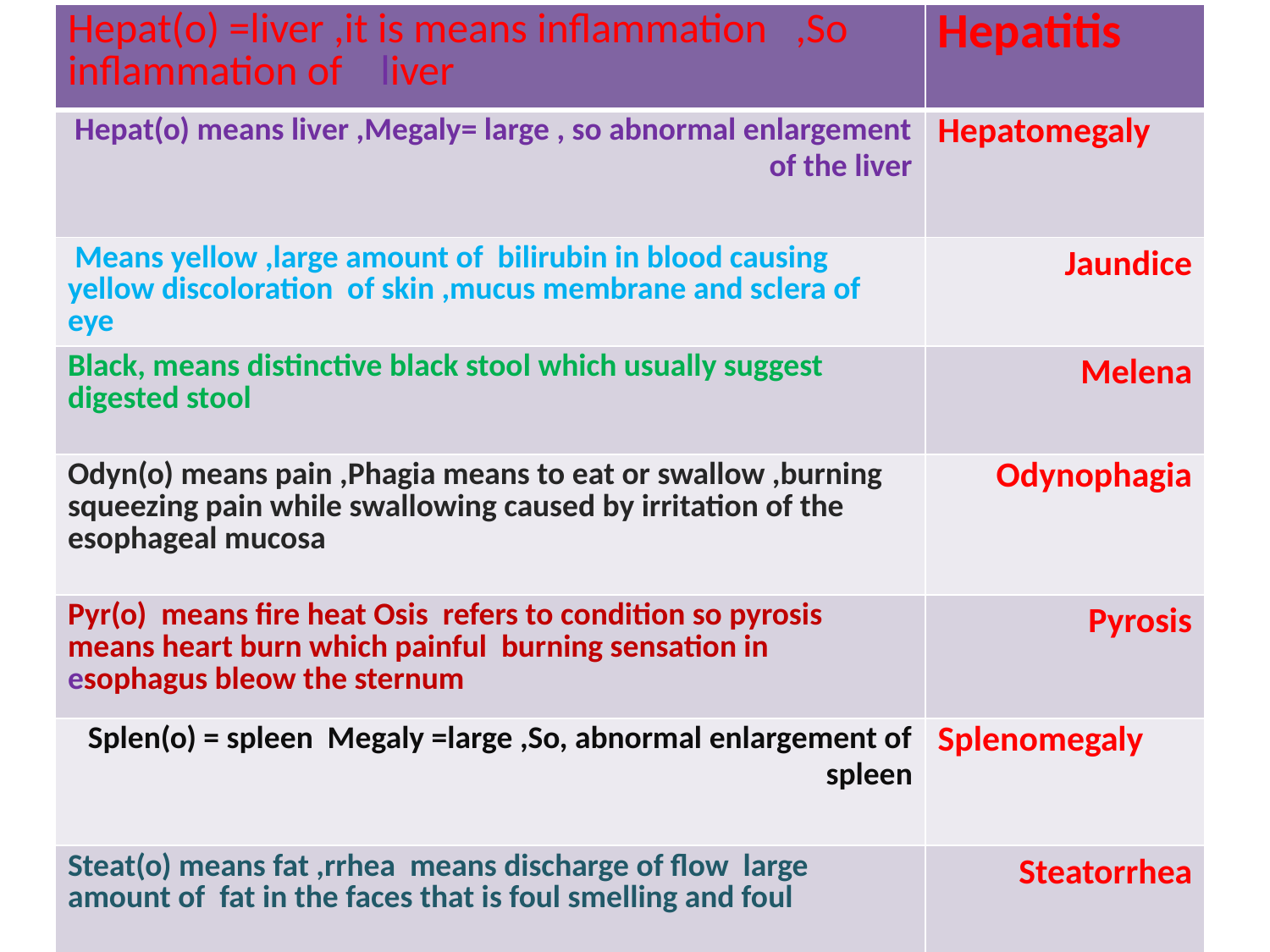

| Hepat(o) =liver ,it is means inflammation ,So inflammation of liver | Hepatitis |
| --- | --- |
| Hepat(o) means liver ,Megaly= large , so abnormal enlargement of the liver | Hepatomegaly |
| Means yellow ,large amount of bilirubin in blood causing yellow discoloration of skin ,mucus membrane and sclera of eye | Jaundice |
| Black, means distinctive black stool which usually suggest digested stool | Melena |
| Odyn(o) means pain ,Phagia means to eat or swallow ,burning squeezing pain while swallowing caused by irritation of the esophageal mucosa | Odynophagia |
| Pyr(o) means fire heat Osis refers to condition so pyrosis means heart burn which painful burning sensation in esophagus bleow the sternum | Pyrosis |
| Splen(o) = spleen Megaly =large ,So, abnormal enlargement of spleen | Splenomegaly |
| Steat(o) means fat ,rrhea means discharge of flow large amount of fat in the faces that is foul smelling and foul | Steatorrhea |